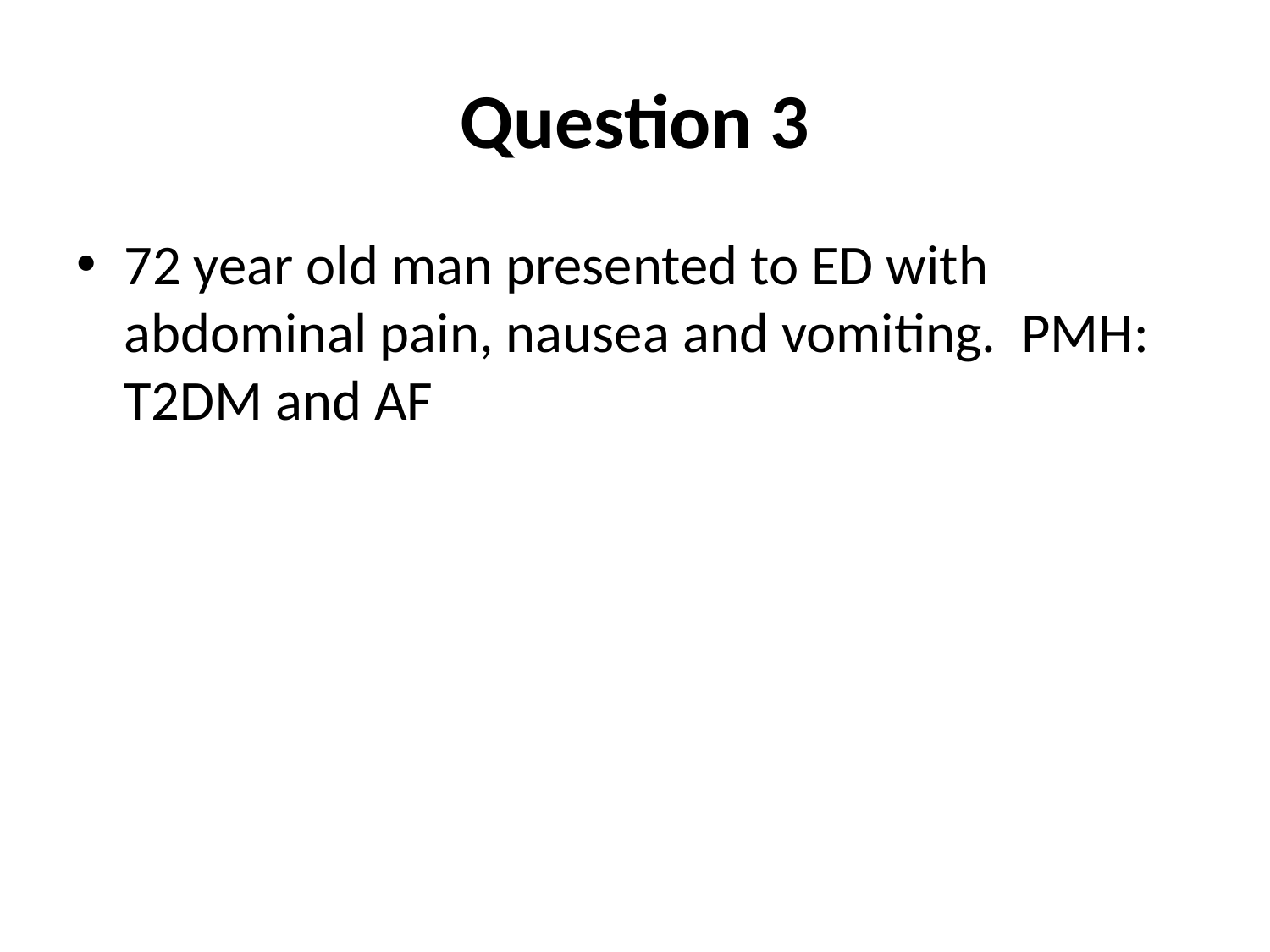

# Question 3
72 year old man presented to ED with abdominal pain, nausea and vomiting.  PMH: T2DM and AF